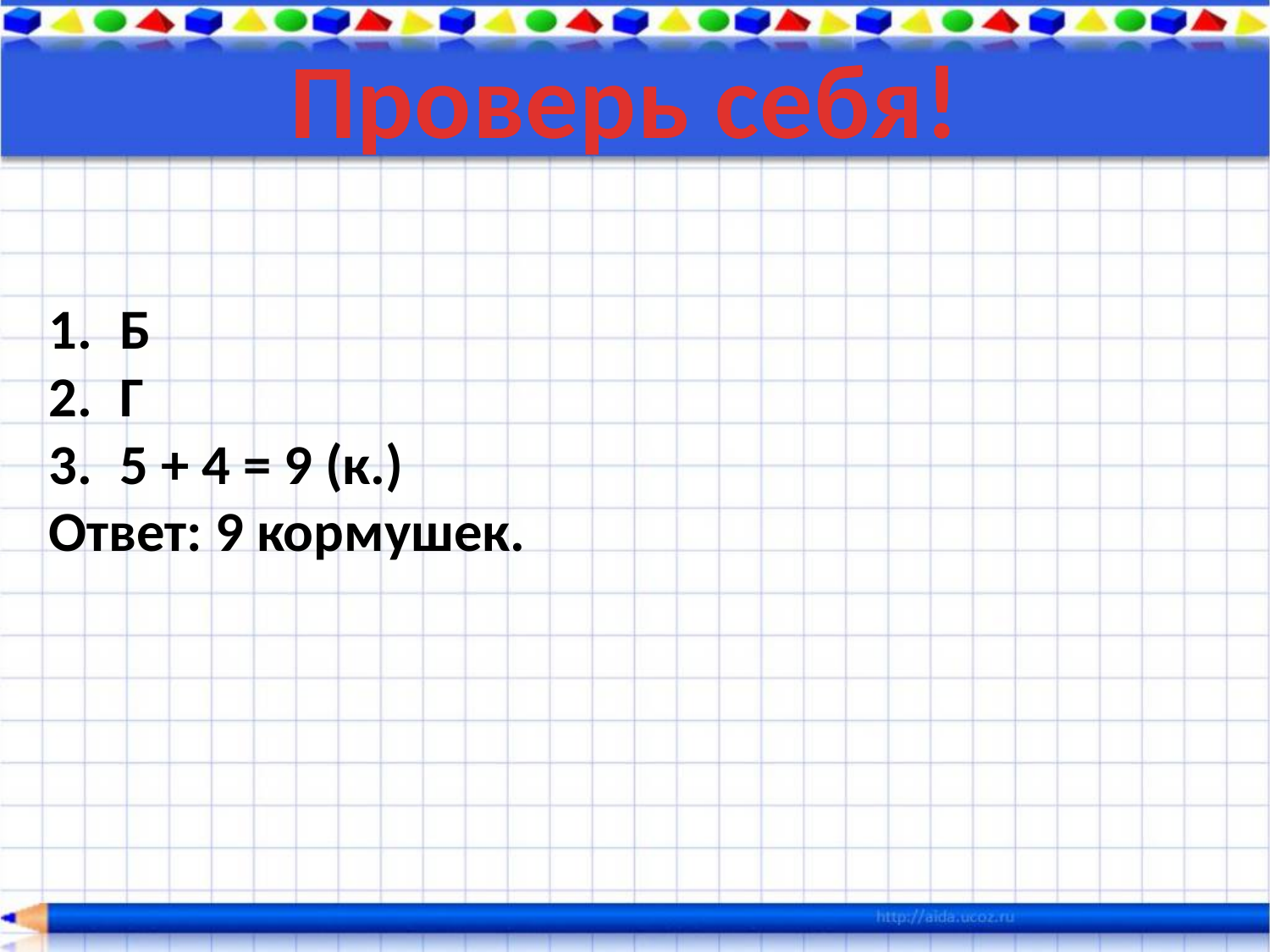

Проверь себя!
Б
Г
5 + 4 = 9 (к.)
Ответ: 9 кормушек.